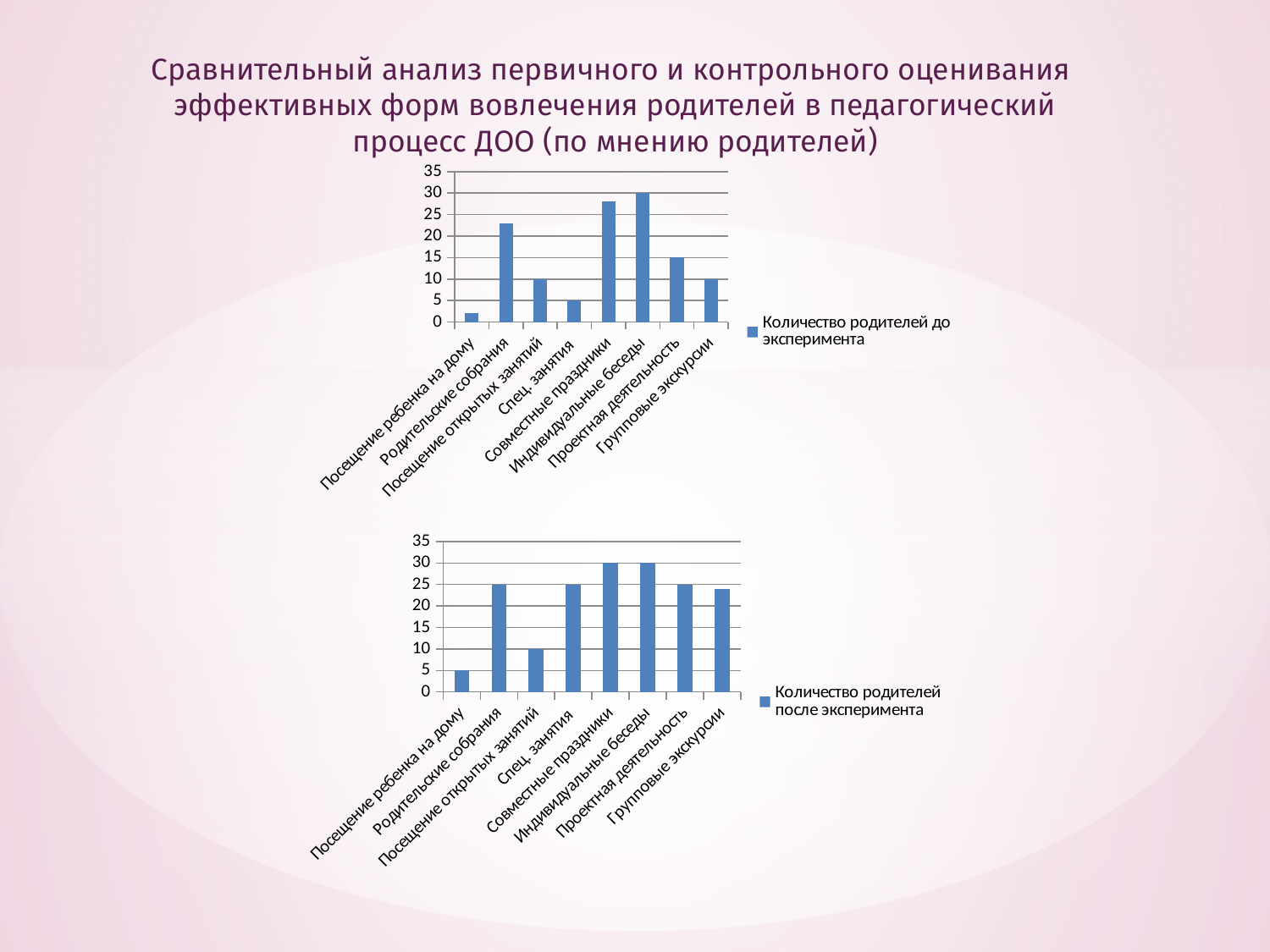

Сравнительный анализ первичного и контрольного оценивания  эффективных форм вовлечения родителей в педагогический процесс ДОО (по мнению родителей)

### Chart

| Category | Количество родителей до эксперимента |
|---|---|
| Посещение ребенка на дому | 2.0 |
| Родительские собрания | 23.0 |
| Посещение открытых занятий | 10.0 |
| Спец. занятия  | 5.0 |
| Совместные праздники | 28.0 |
| Индивидуальные беседы | 30.0 |
| Проектная деятельность | 15.0 |
| Групповые экскурсии | 10.0 |

### Chart

| Category | Количество родителей после эксперимента |
|---|---|
| Посещение ребенка на дому | 5.0 |
| Родительские собрания | 25.0 |
| Посещение открытых занятий | 10.0 |
| Спец. занятия  | 25.0 |
| Совместные праздники | 30.0 |
| Индивидуальные беседы | 30.0 |
| Проектная деятельность | 25.0 |
| Групповые экскурсии | 24.0 |